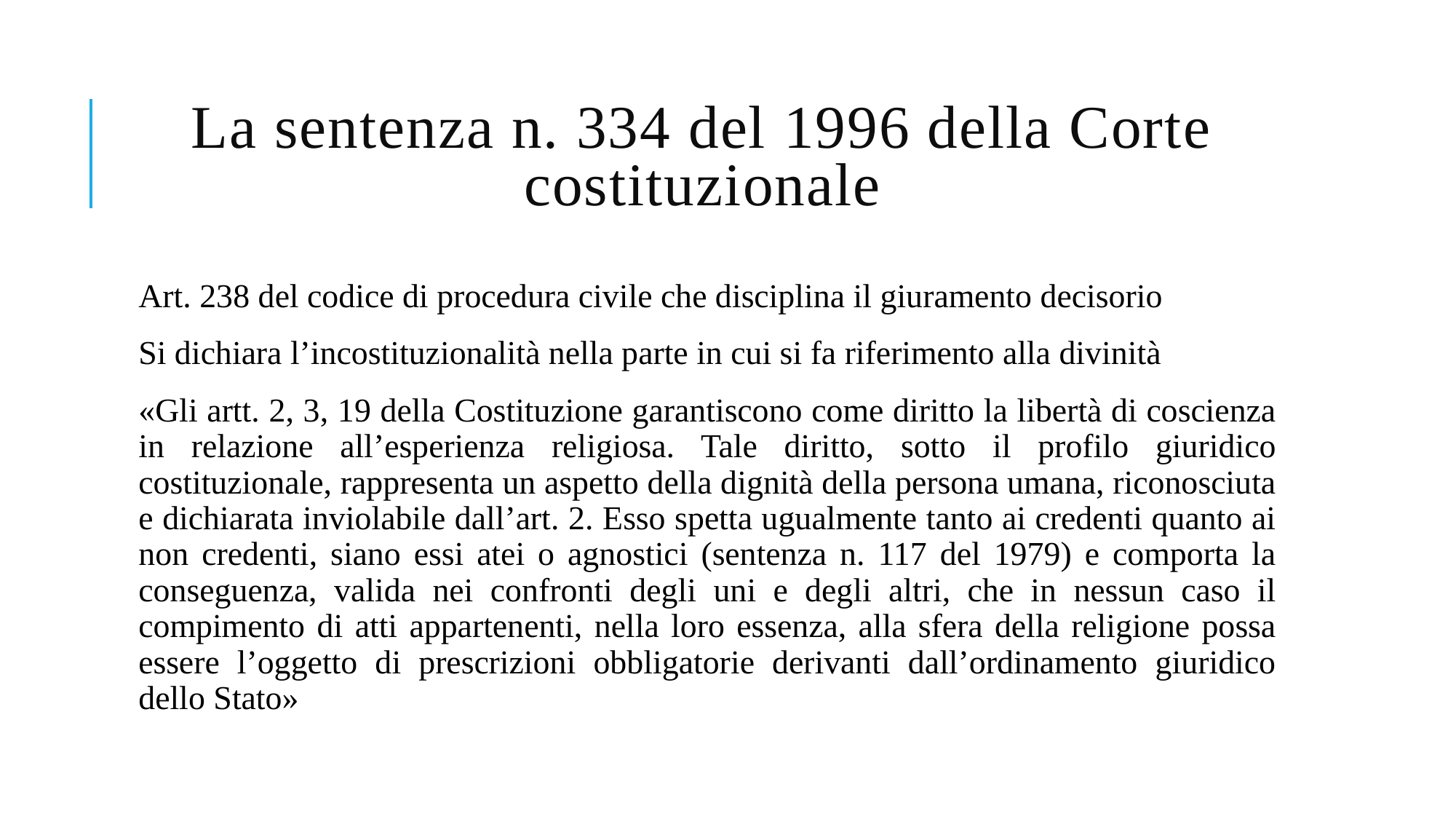

# La sentenza n. 334 del 1996 della Corte costituzionale
Art. 238 del codice di procedura civile che disciplina il giuramento decisorio
Si dichiara l’incostituzionalità nella parte in cui si fa riferimento alla divinità
«Gli artt. 2, 3, 19 della Costituzione garantiscono come diritto la libertà di coscienza in relazione all’esperienza religiosa. Tale diritto, sotto il profilo giuridico costituzionale, rappresenta un aspetto della dignità della persona umana, riconosciuta e dichiarata inviolabile dall’art. 2. Esso spetta ugualmente tanto ai credenti quanto ai non credenti, siano essi atei o agnostici (sentenza n. 117 del 1979) e comporta la conseguenza, valida nei confronti degli uni e degli altri, che in nessun caso il compimento di atti appartenenti, nella loro essenza, alla sfera della religione possa essere l’oggetto di prescrizioni obbligatorie derivanti dall’ordinamento giuridico dello Stato»